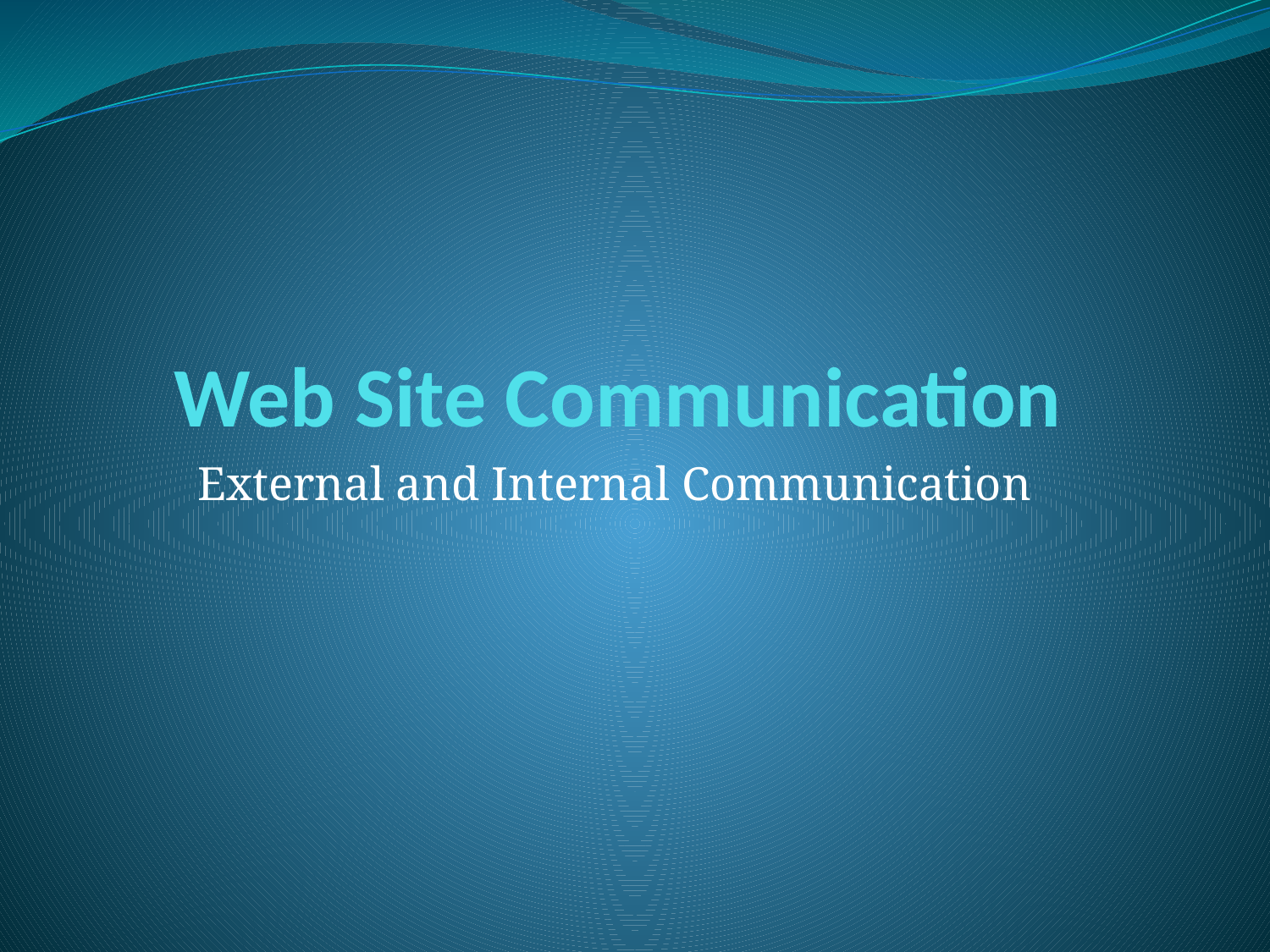

# Web Site Communication
External and Internal Communication